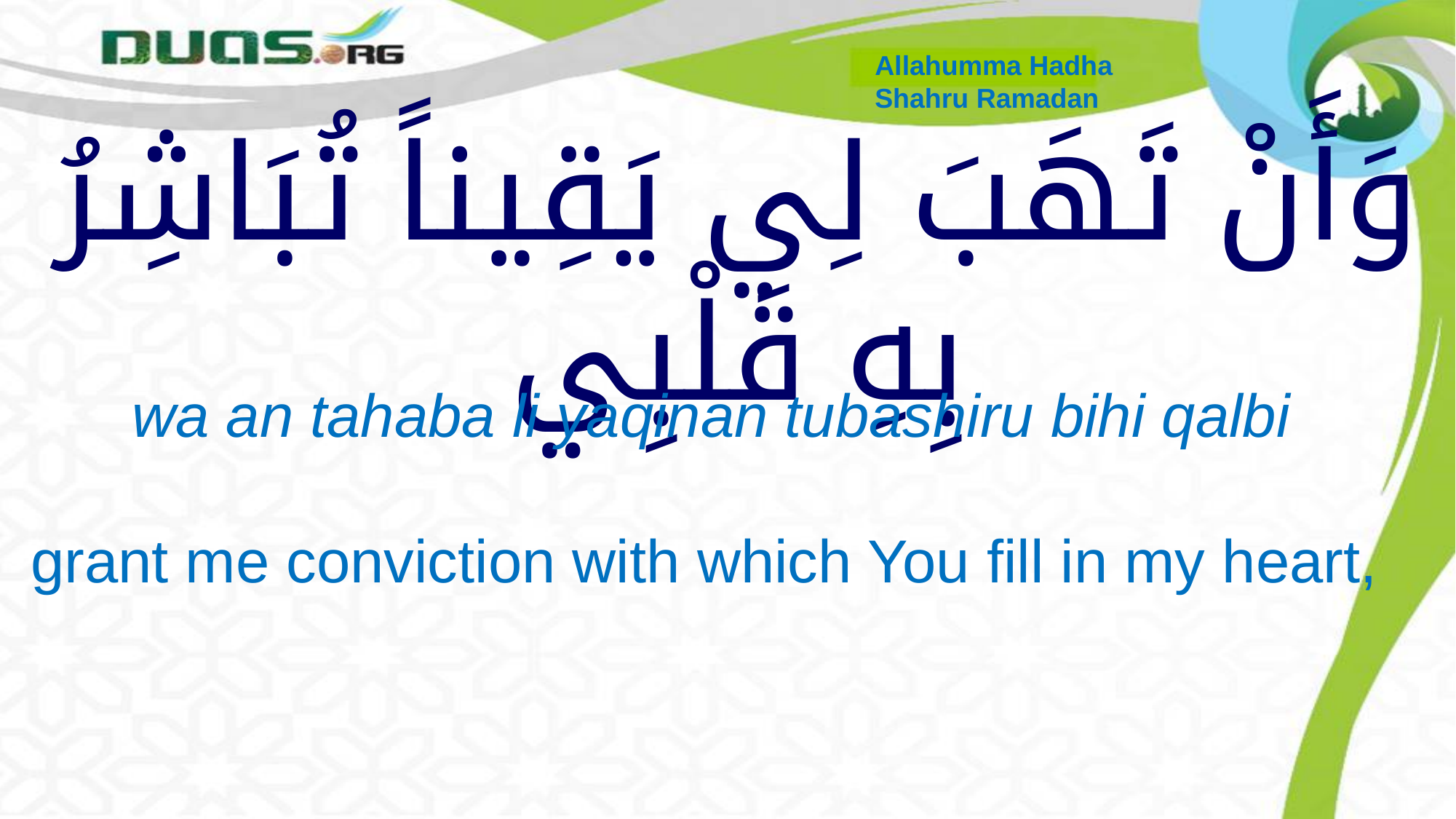

Allahumma Hadha
Shahru Ramadan
# وَأَنْ تَهَبَ لِي يَقِيناً تُبَاشِرُ بِهِ قَلْبِي
      wa an tahaba li yaqinan tubashiru bihi qalbi

grant me conviction with which You fill in my heart,